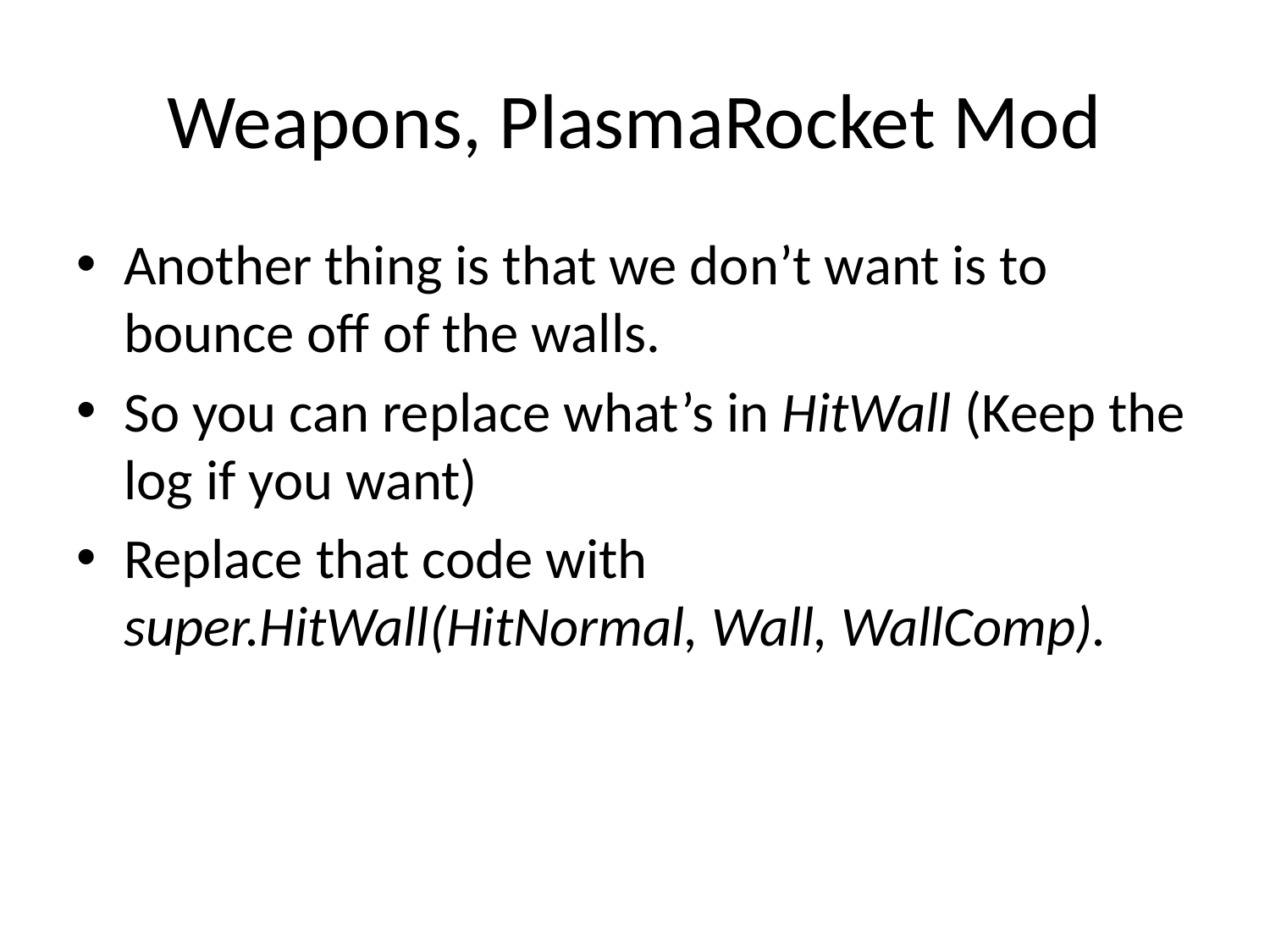

# Weapons, PlasmaRocket Mod
Another thing is that we don’t want is to bounce off of the walls.
So you can replace what’s in HitWall (Keep the log if you want)
Replace that code with super.HitWall(HitNormal, Wall, WallComp).